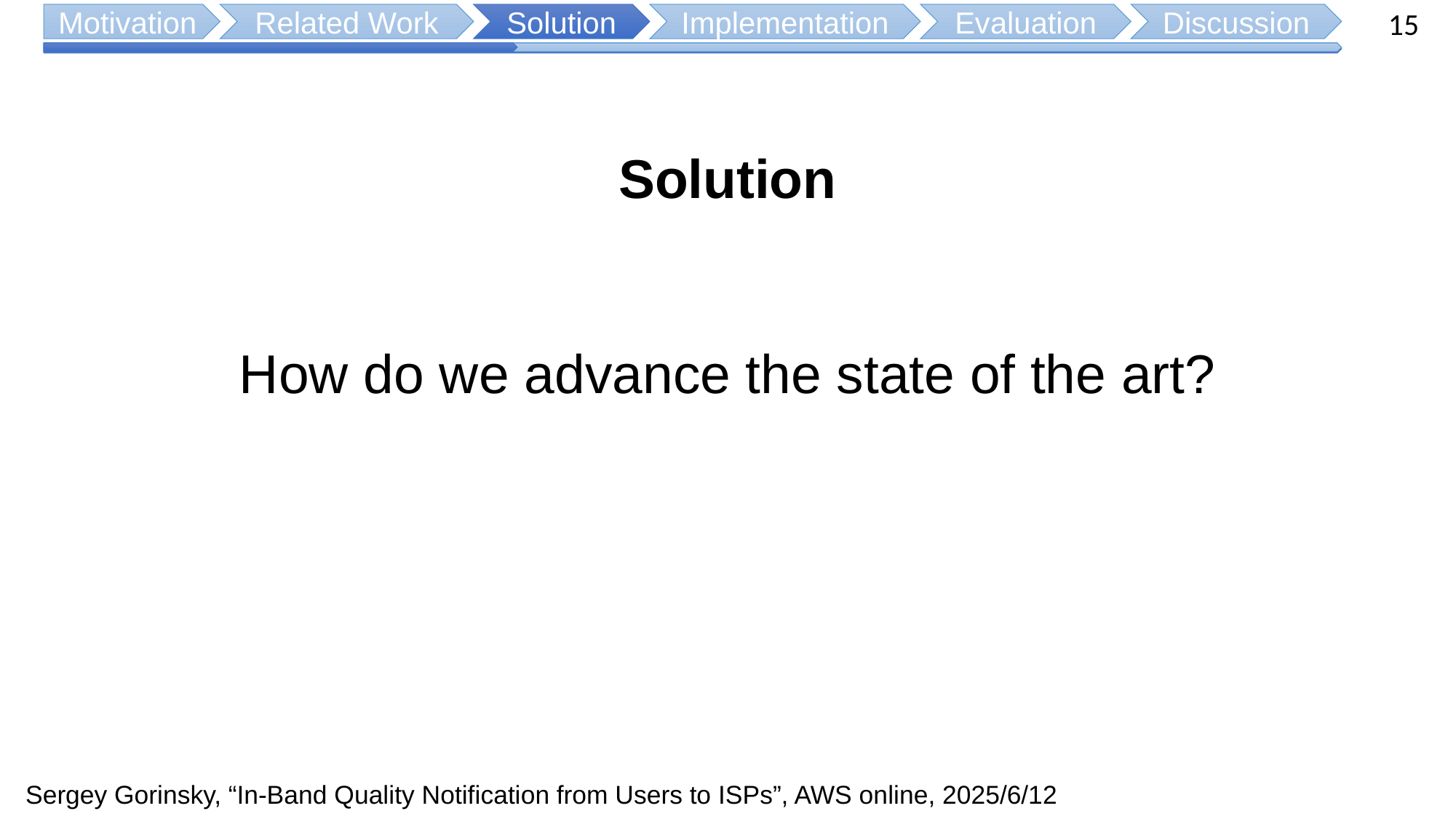

15
Motivation
Related Work
Solution
Implementation
Evaluation
Discussion

Solution
How do we advance the state of the art?
Sergey Gorinsky, “In-Band Quality Notification from Users to ISPs”, AWS online, 2025/6/12